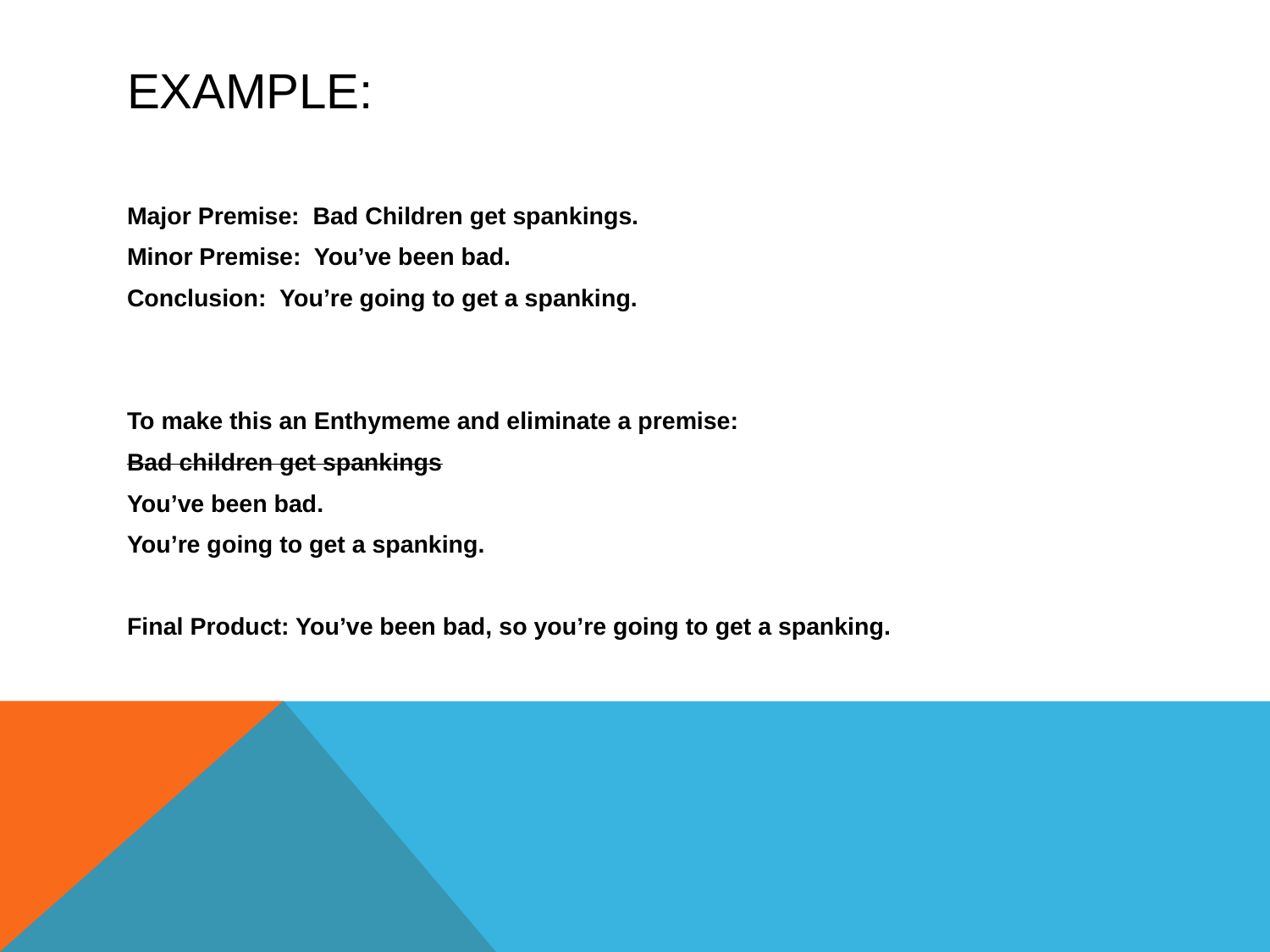

# Example:

Major Premise:  Bad Children get spankings.
Minor Premise:  You’ve been bad.
Conclusion:  You’re going to get a spanking.

To make this an Enthymeme and eliminate a premise:
Bad children get spankings
You’ve been bad.
You’re going to get a spanking.

Final Product: You’ve been bad, so you’re going to get a spanking.